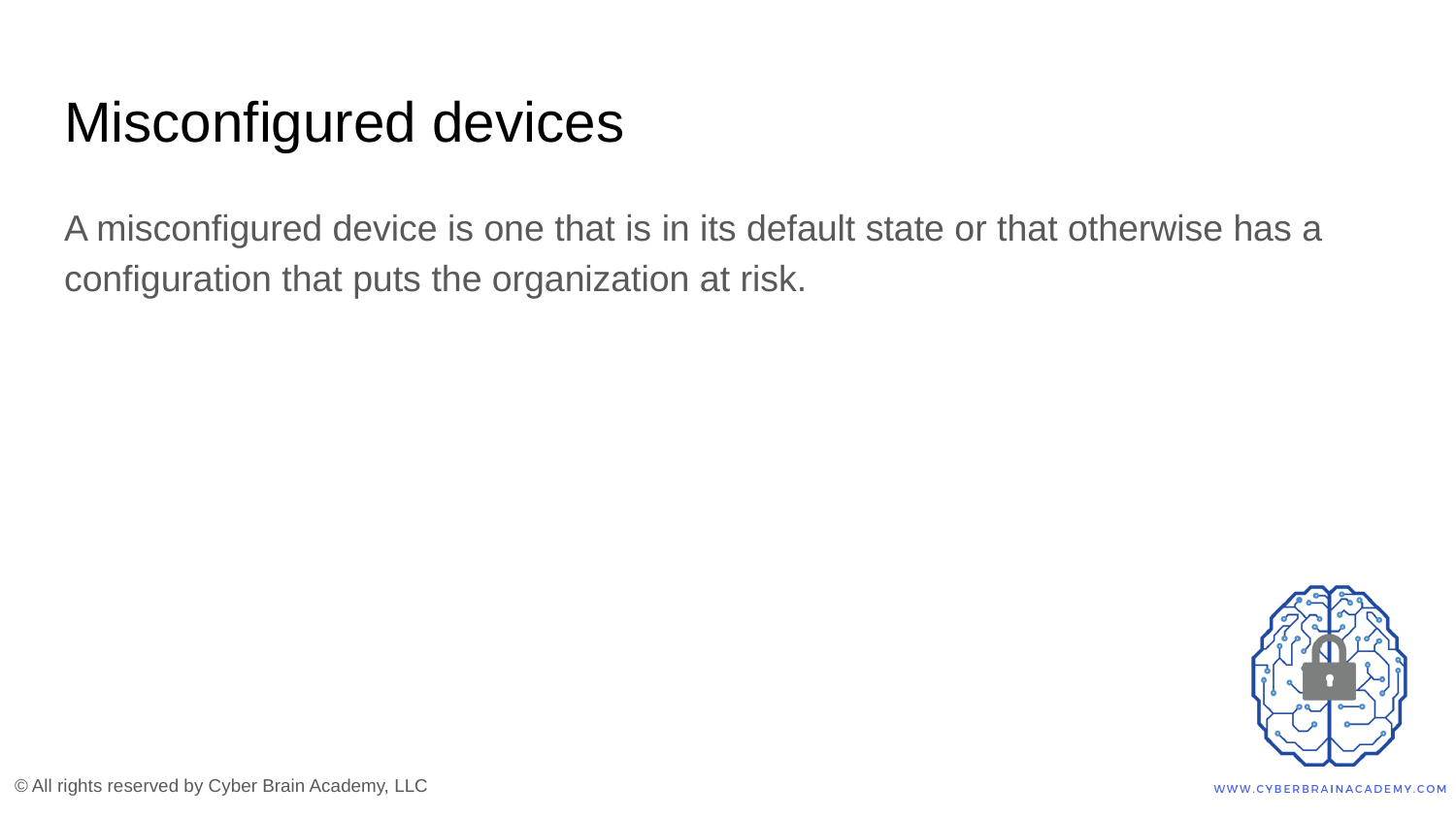

# Misconfigured devices

A misconfigured device is one that is in its default state or that otherwise has a configuration that puts the organization at risk.